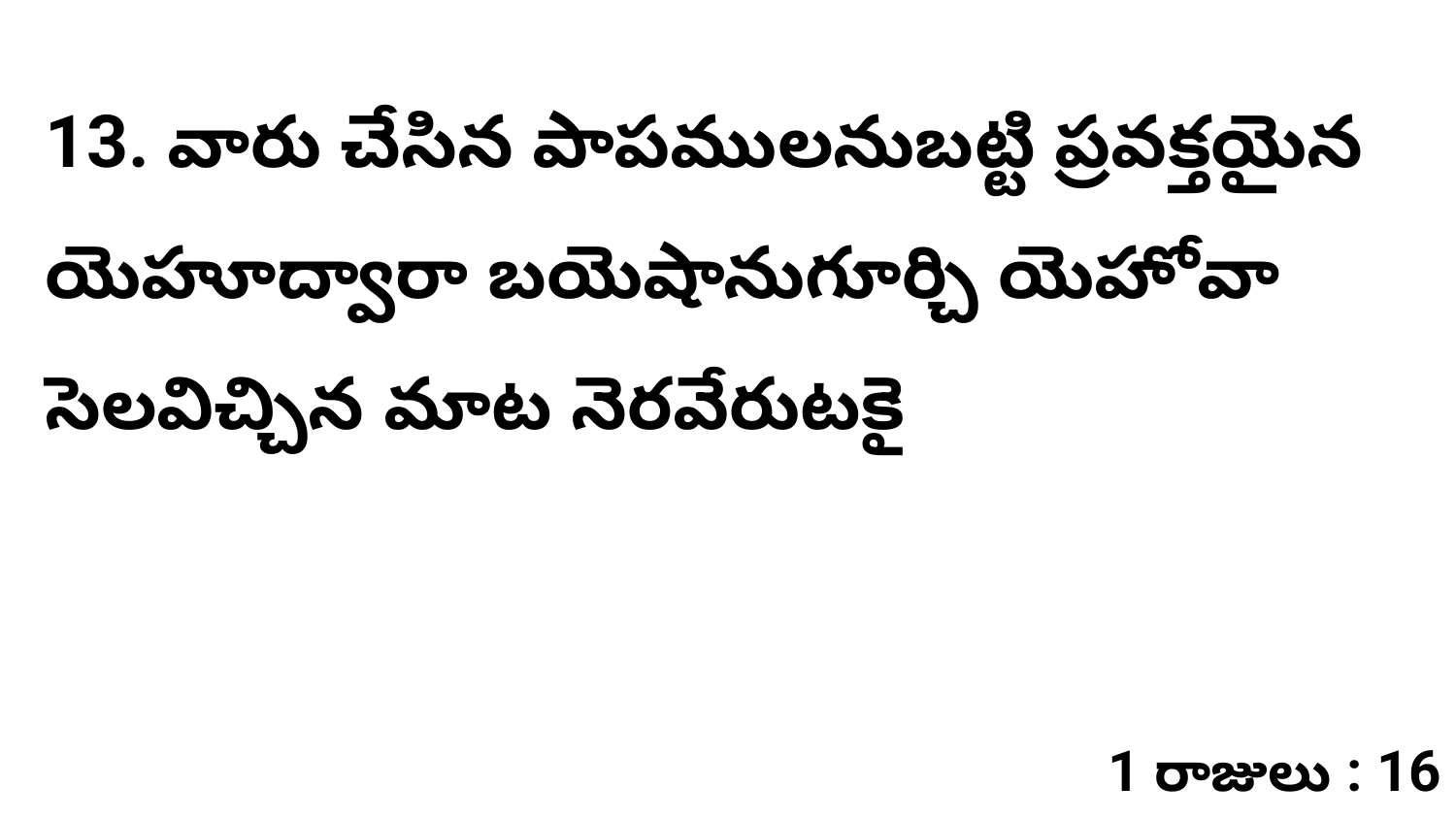

13. వారు చేసిన పాపములనుబట్టి ప్రవక్తయైన యెహూద్వారా బయెషానుగూర్చి యెహోవా సెలవిచ్చిన మాట నెరవేరుటకై
1 రాజులు : 16